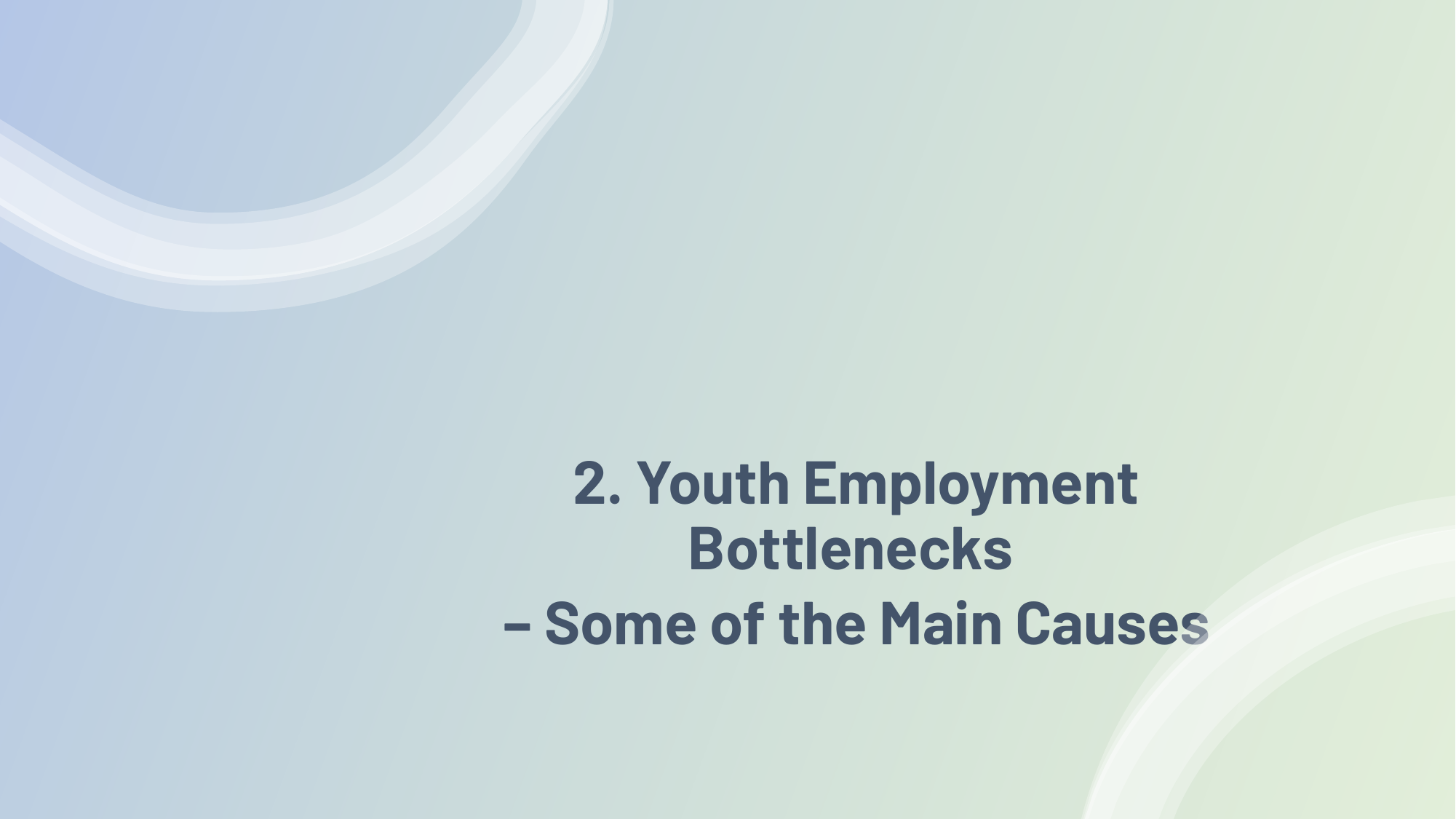

2. Youth Employment Bottlenecks
– Some of the Main Causes